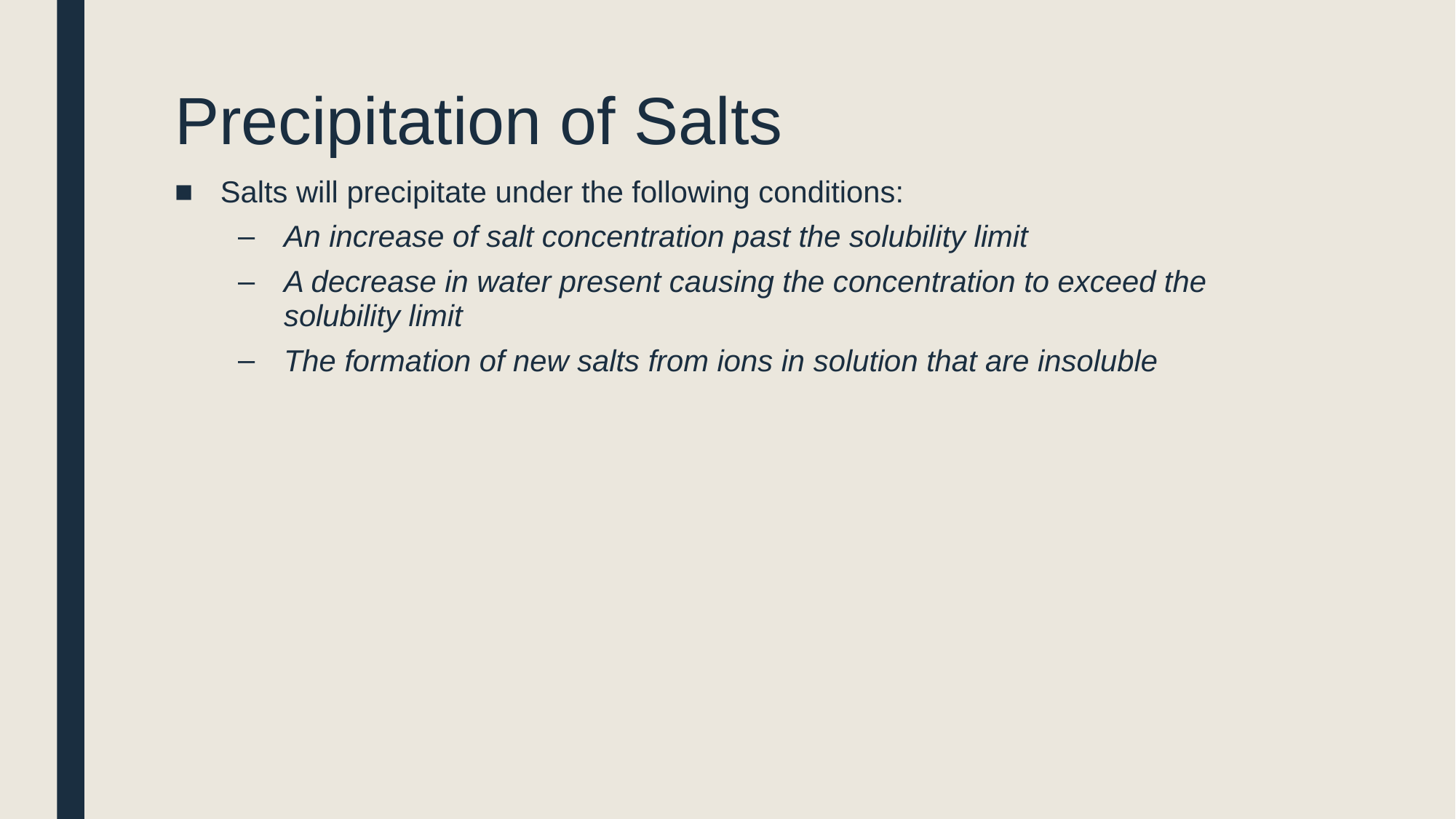

# Precipitation of Salts
Salts will precipitate under the following conditions:
An increase of salt concentration past the solubility limit
A decrease in water present causing the concentration to exceed the solubility limit
The formation of new salts from ions in solution that are insoluble